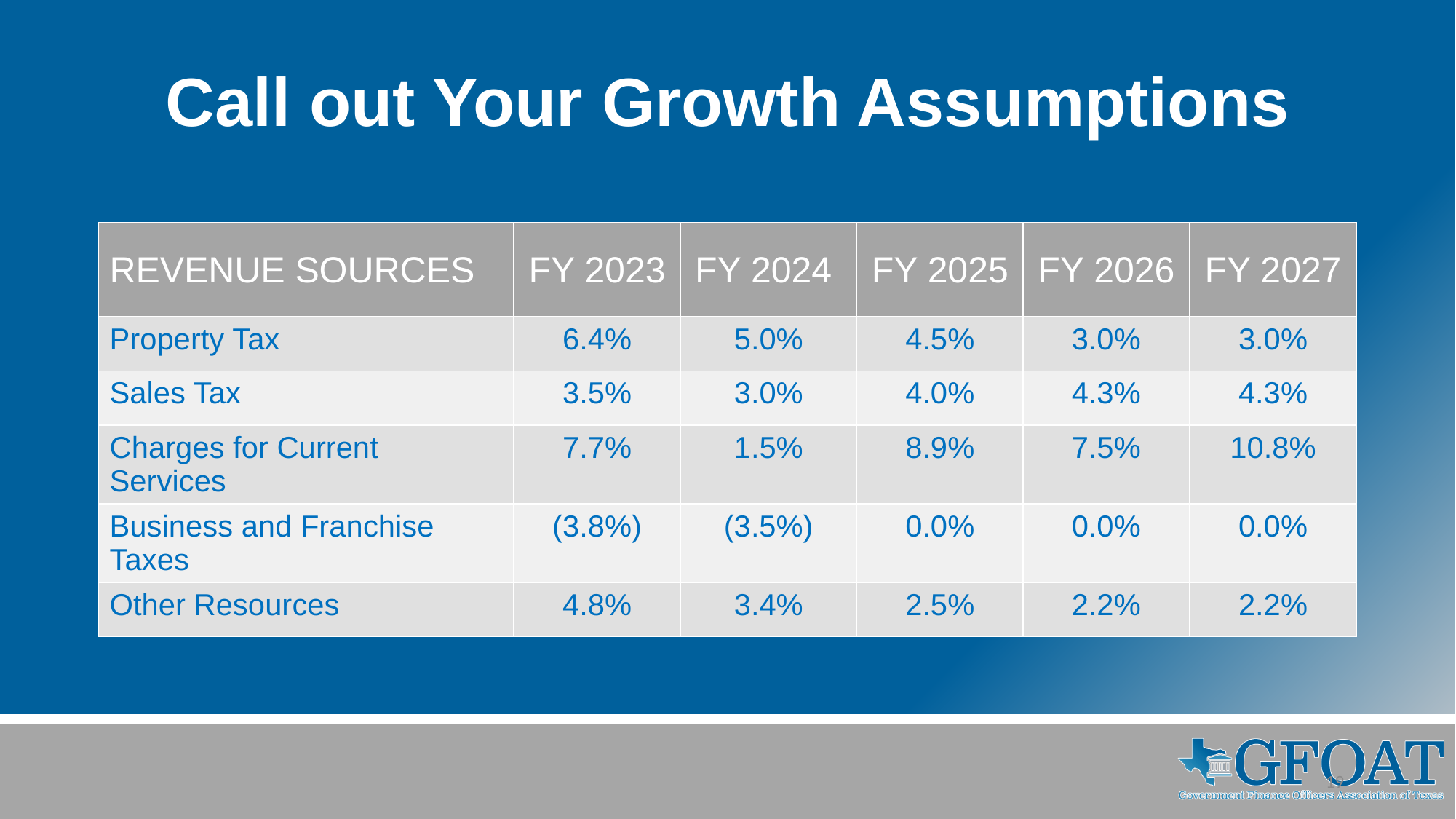

# Call out Your Growth Assumptions
| REVENUE SOURCES | FY 2023 | FY 2024 | FY 2025 | FY 2026 | FY 2027 |
| --- | --- | --- | --- | --- | --- |
| Property Tax | 6.4% | 5.0% | 4.5% | 3.0% | 3.0% |
| Sales Tax | 3.5% | 3.0% | 4.0% | 4.3% | 4.3% |
| Charges for Current Services | 7.7% | 1.5% | 8.9% | 7.5% | 10.8% |
| Business and Franchise Taxes | (3.8%) | (3.5%) | 0.0% | 0.0% | 0.0% |
| Other Resources | 4.8% | 3.4% | 2.5% | 2.2% | 2.2% |
19